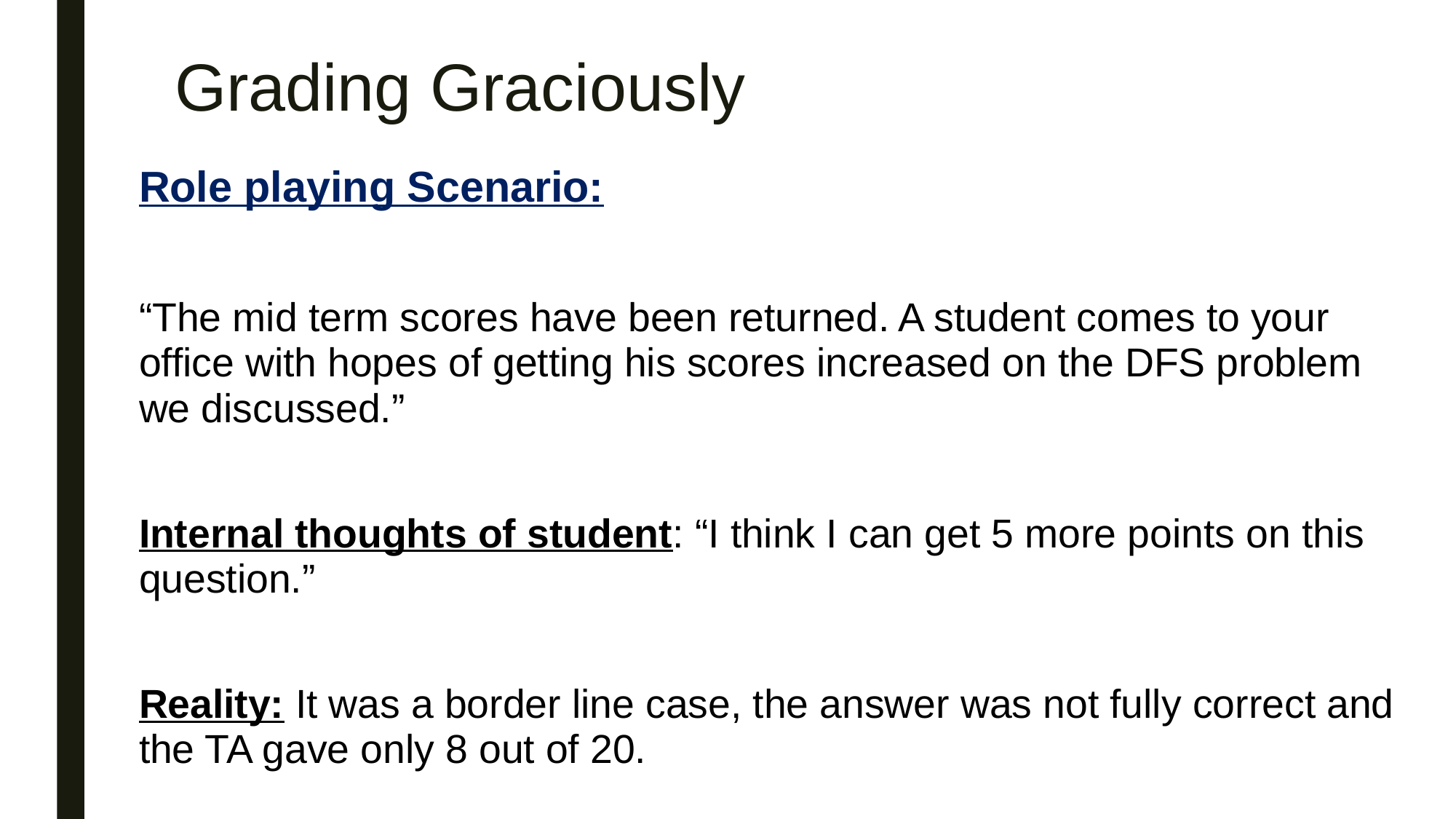

# Grading Graciously
Role playing Scenario:

“The mid term scores have been returned. A student comes to your office with hopes of getting his scores increased on the DFS problem we discussed.”

Internal thoughts of student: “I think I can get 5 more points on this question.”

Reality: It was a border line case, the answer was not fully correct and the TA gave only 8 out of 20.